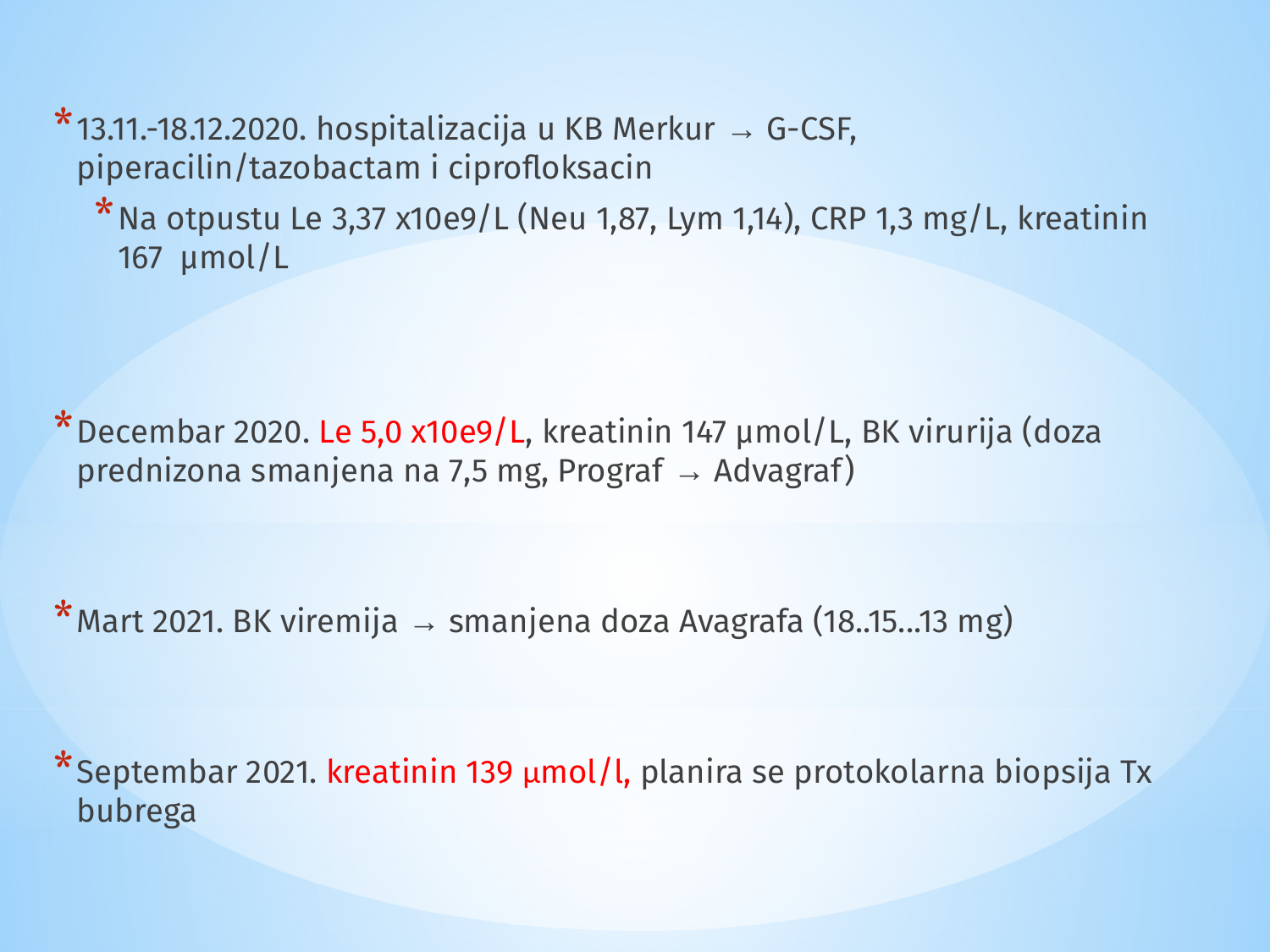

13.11.-18.12.2020. hospitalizacija u KB Merkur → G-CSF, piperacilin/tazobactam i ciprofloksacin
Na otpustu Le 3,37 x10e9/L (Neu 1,87, Lym 1,14), CRP 1,3 mg/L, kreatinin 167  µmol/L

Decembar 2020. Le 5,0 x10e9/L, kreatinin 147 µmol/L, BK virurija (doza prednizona smanjena na 7,5 mg, Prograf → Advagraf)

Mart 2021. BK viremija → smanjena doza Avagrafa (18..15...13 mg)

Septembar 2021. kreatinin 139 μmol/l, planira se protokolarna biopsija Tx bubrega